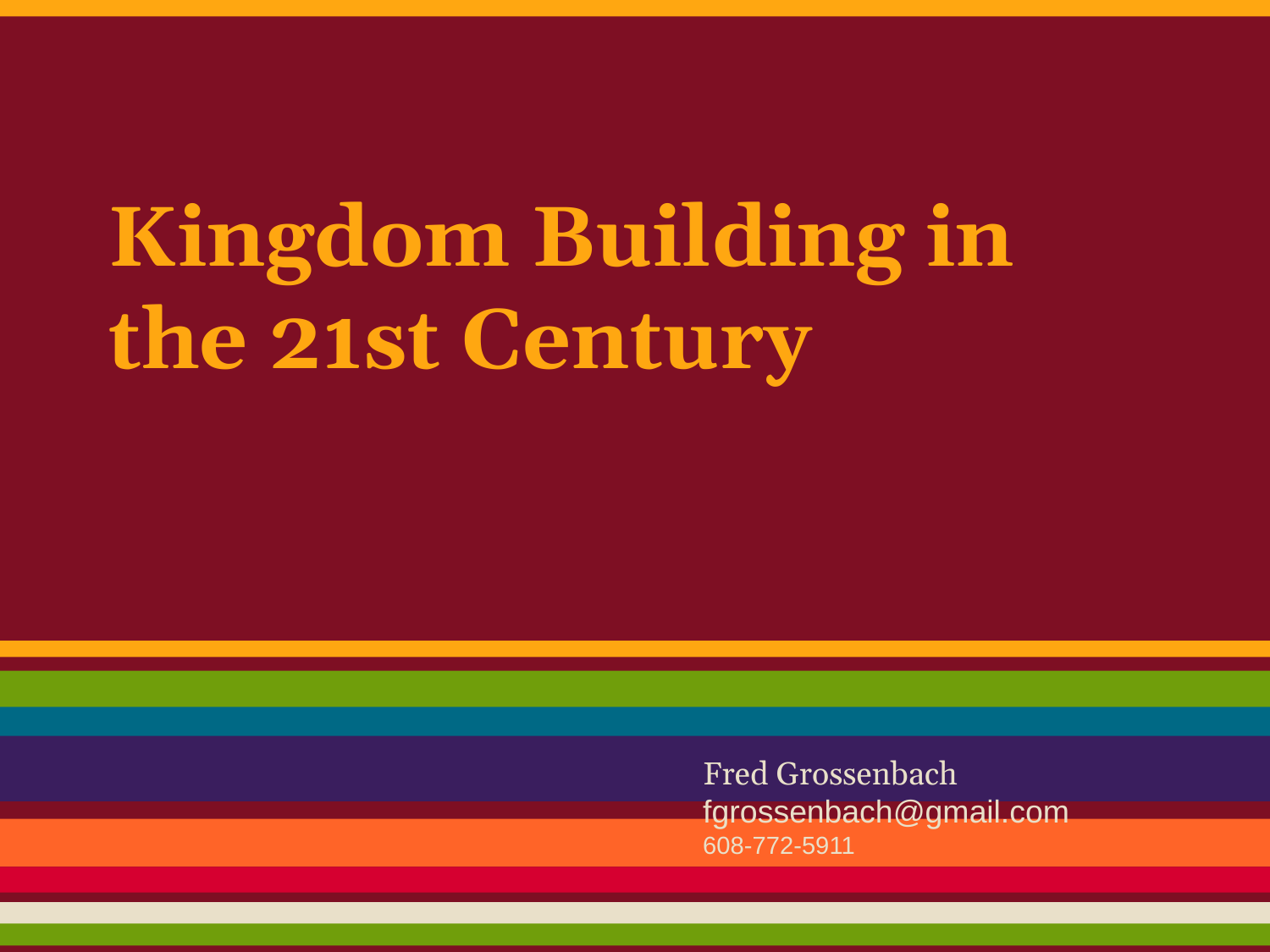

# Kingdom Building in the 21st Century

Fred Grossenbach
fgrossenbach@gmail.com
608-772-5911